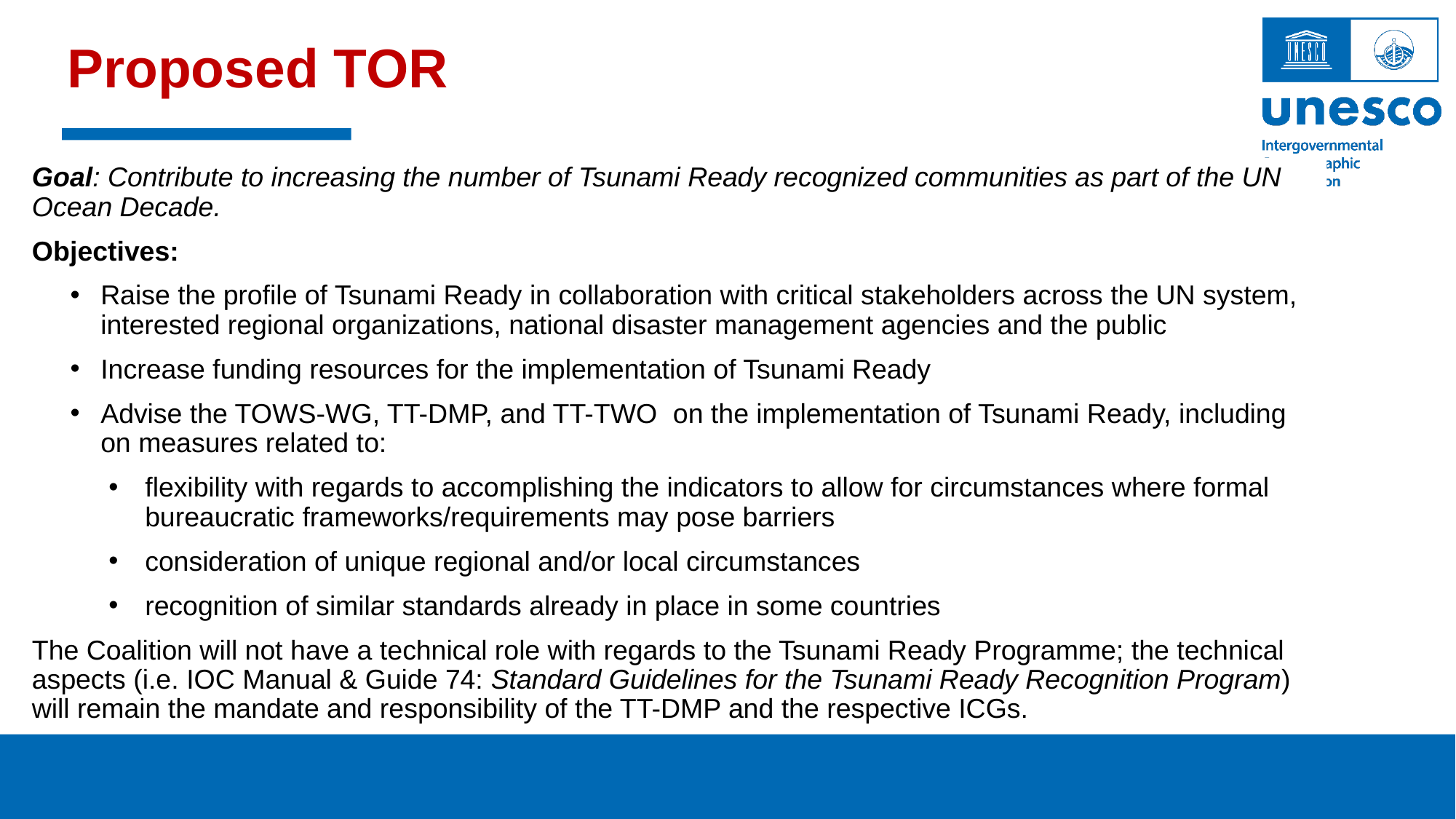

# Proposed TOR
Goal: Contribute to increasing the number of Tsunami Ready recognized communities as part of the UN Ocean Decade.
Objectives:
Raise the profile of Tsunami Ready in collaboration with critical stakeholders across the UN system, interested regional organizations, national disaster management agencies and the public
Increase funding resources for the implementation of Tsunami Ready
Advise the TOWS-WG, TT-DMP, and TT-TWO  on the implementation of Tsunami Ready, including on measures related to:
flexibility with regards to accomplishing the indicators to allow for circumstances where formal bureaucratic frameworks/requirements may pose barriers
consideration of unique regional and/or local circumstances
recognition of similar standards already in place in some countries
The Coalition will not have a technical role with regards to the Tsunami Ready Programme; the technical aspects (i.e. IOC Manual & Guide 74: Standard Guidelines for the Tsunami Ready Recognition Program) will remain the mandate and responsibility of the TT-DMP and the respective ICGs.

Proposed recommendations: